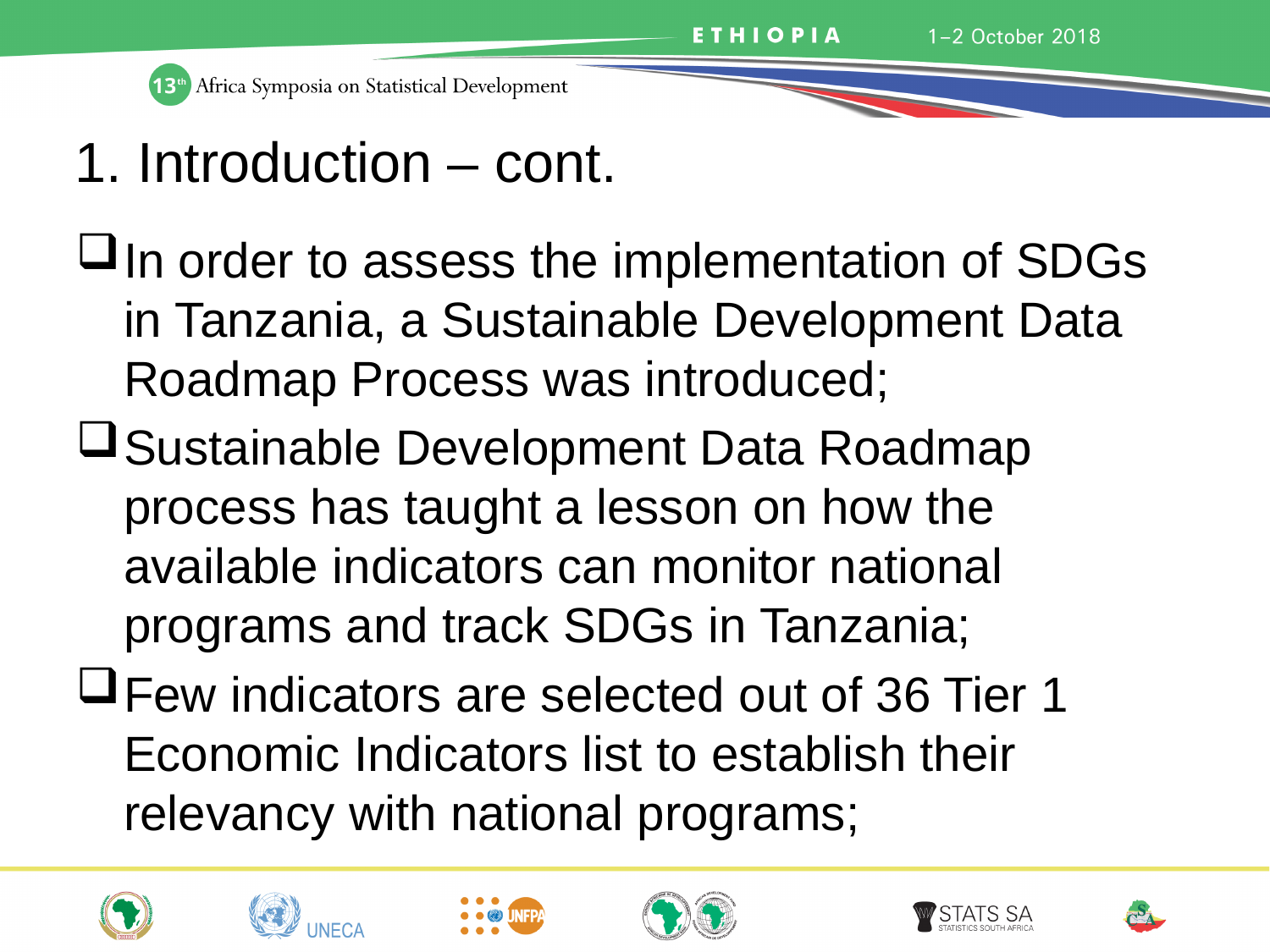

# 1. Introduction – cont.
In order to assess the implementation of SDGs in Tanzania, a Sustainable Development Data Roadmap Process was introduced;
Sustainable Development Data Roadmap process has taught a lesson on how the available indicators can monitor national programs and track SDGs in Tanzania;
Few indicators are selected out of 36 Tier 1 Economic Indicators list to establish their relevancy with national programs;